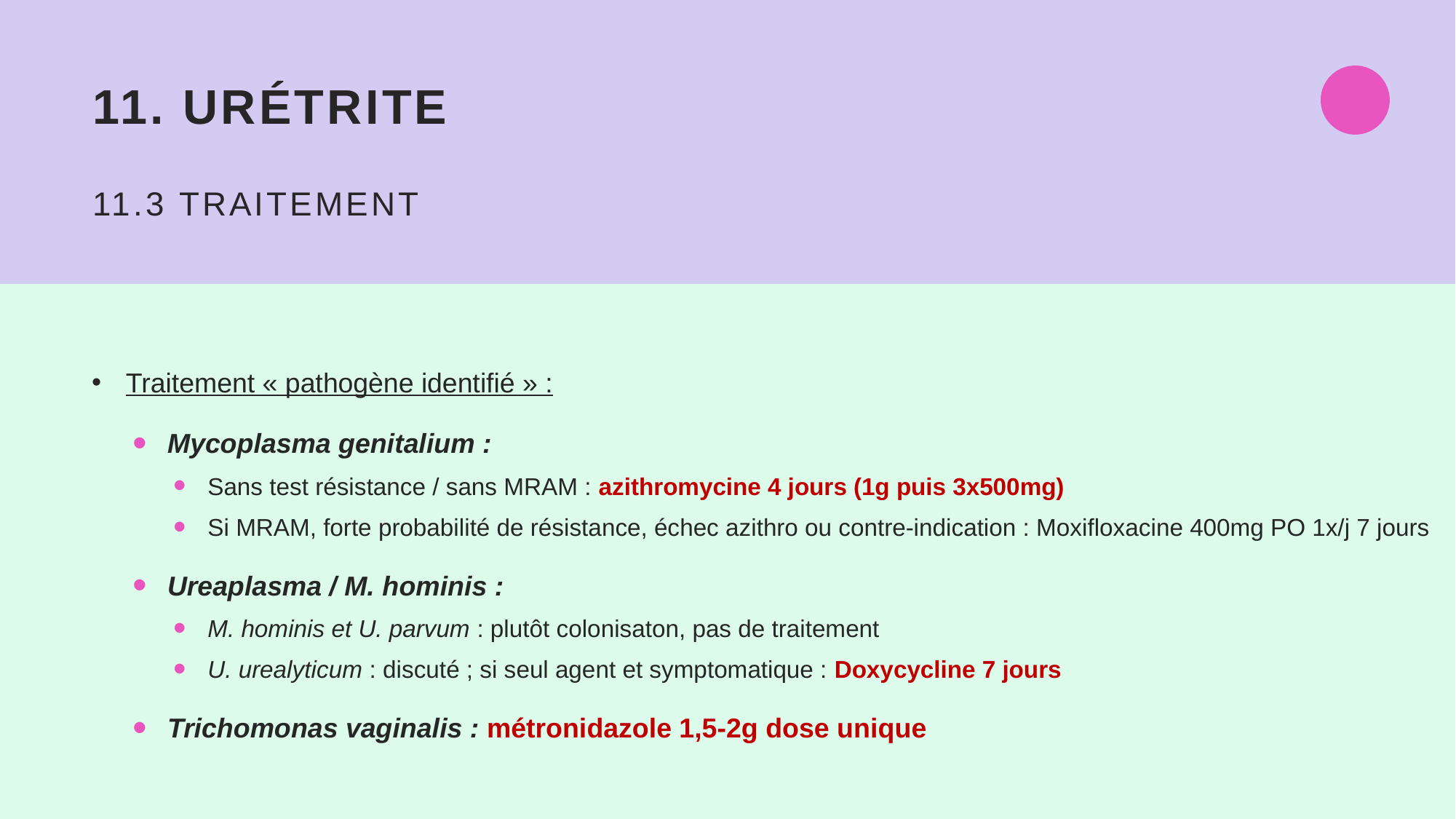

# 11. Urétrite 11.3 Traitement
Traitement « pathogène identifié » :
Mycoplasma genitalium :
Sans test résistance / sans MRAM : azithromycine 4 jours (1g puis 3x500mg)
Si MRAM, forte probabilité de résistance, échec azithro ou contre-indication : Moxifloxacine 400mg PO 1x/j 7 jours
Ureaplasma / M. hominis :
M. hominis et U. parvum : plutôt colonisaton, pas de traitement
U. urealyticum : discuté ; si seul agent et symptomatique : Doxycycline 7 jours
Trichomonas vaginalis : métronidazole 1,5-2g dose unique